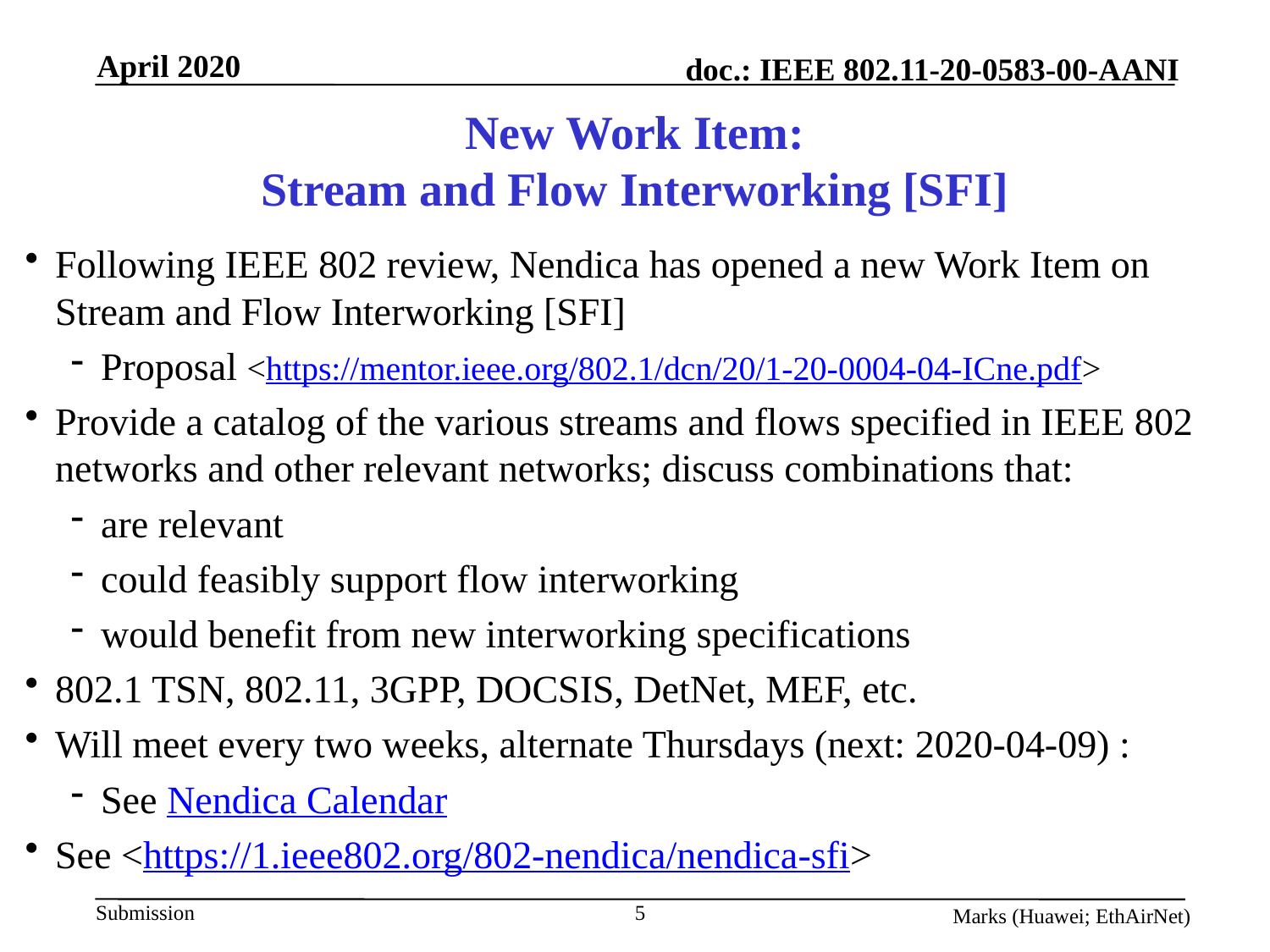

# New Work Item: Stream and Flow Interworking [SFI]
Following IEEE 802 review, Nendica has opened a new Work Item on Stream and Flow Interworking [SFI]
Proposal <https://mentor.ieee.org/802.1/dcn/20/1-20-0004-04-ICne.pdf>
Provide a catalog of the various streams and flows specified in IEEE 802 networks and other relevant networks; discuss combinations that:
are relevant
could feasibly support flow interworking
would benefit from new interworking specifications
802.1 TSN, 802.11, 3GPP, DOCSIS, DetNet, MEF, etc.
Will meet every two weeks, alternate Thursdays (next: 2020-04-09) :
See Nendica Calendar
See <https://1.ieee802.org/802-nendica/nendica-sfi>

5